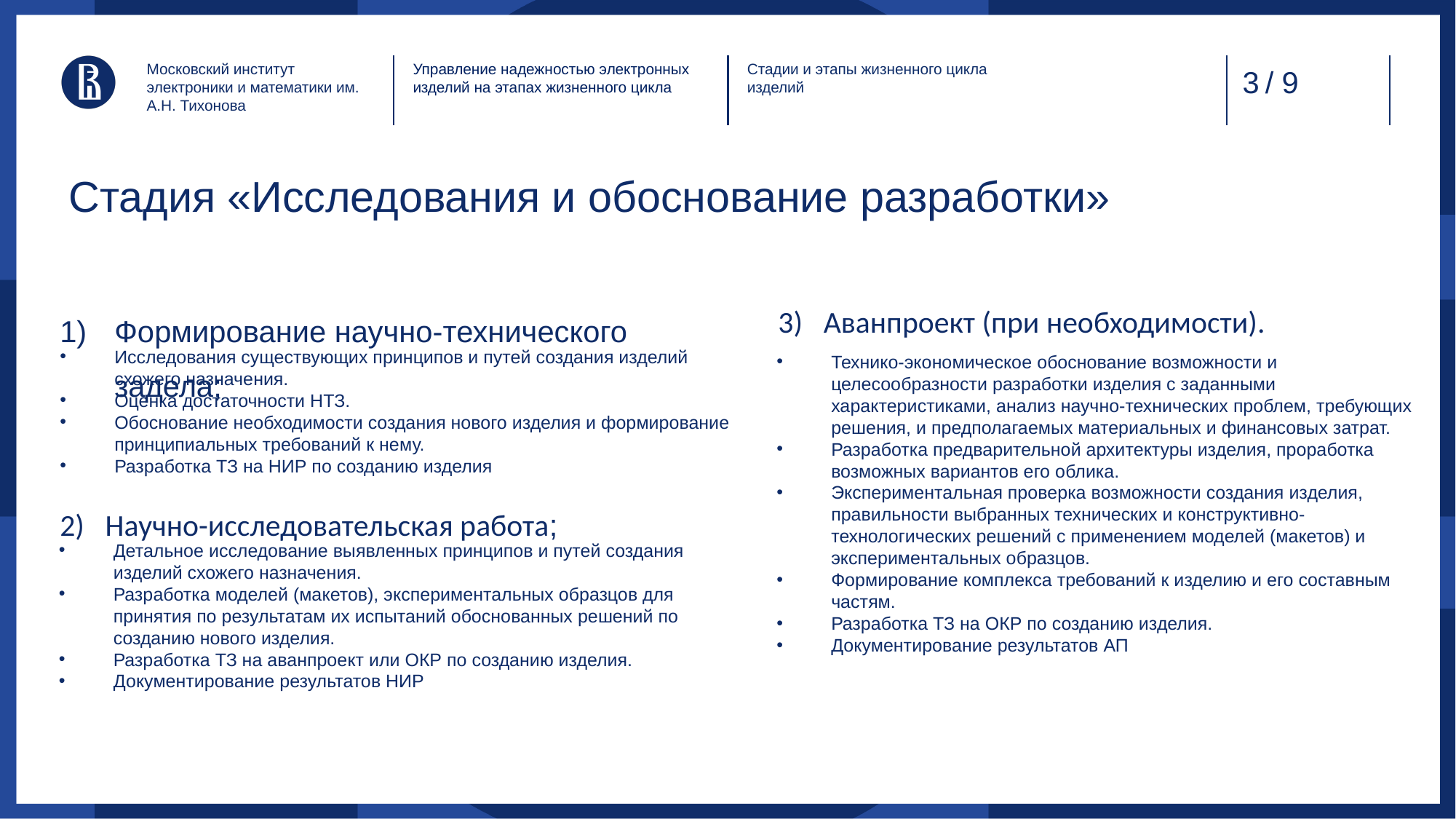

Московский институт электроники и математики им. А.Н. Тихонова
Управление надежностью электронных изделий на этапах жизненного цикла
Стадии и этапы жизненного цикла изделий
/ 9
# Стадия «Исследования и обоснование разработки»
Формирование научно-технического задела;
3)   Аванпроект (при необходимости).
Исследования существующих принципов и путей создания изделий схожего назначения.
Оценка достаточности НТЗ.
Обоснование необходимости создания нового изделия и формирование принципиальных требований к нему.
Разработка ТЗ на НИР по созданию изделия
Технико-экономическое обоснование возможности и целесообразности разработки изделия с заданными характеристиками, анализ научно-технических проблем, требующих решения, и предполагаемых материальных и финансовых затрат.
Разработка предварительной архитектуры изделия, проработка возможных вариантов его облика.
Экспериментальная проверка возможности создания изделия, правильности выбранных технических и конструктивно-технологических решений с применением моделей (макетов) и экспериментальных образцов.
Формирование комплекса требований к изделию и его составным частям.
Разработка ТЗ на ОКР по созданию изделия.
Документирование результатов АП
2)   Научно-исследовательская работа;
Детальное исследование выявленных принципов и путей создания изделий схожего назначения.
Разработка моделей (макетов), экспериментальных образцов для принятия по результатам их испытаний обоснованных решений по созданию нового изделия.
Разработка ТЗ на аванпроект или ОКР по созданию изделия.
Документирование результатов НИР